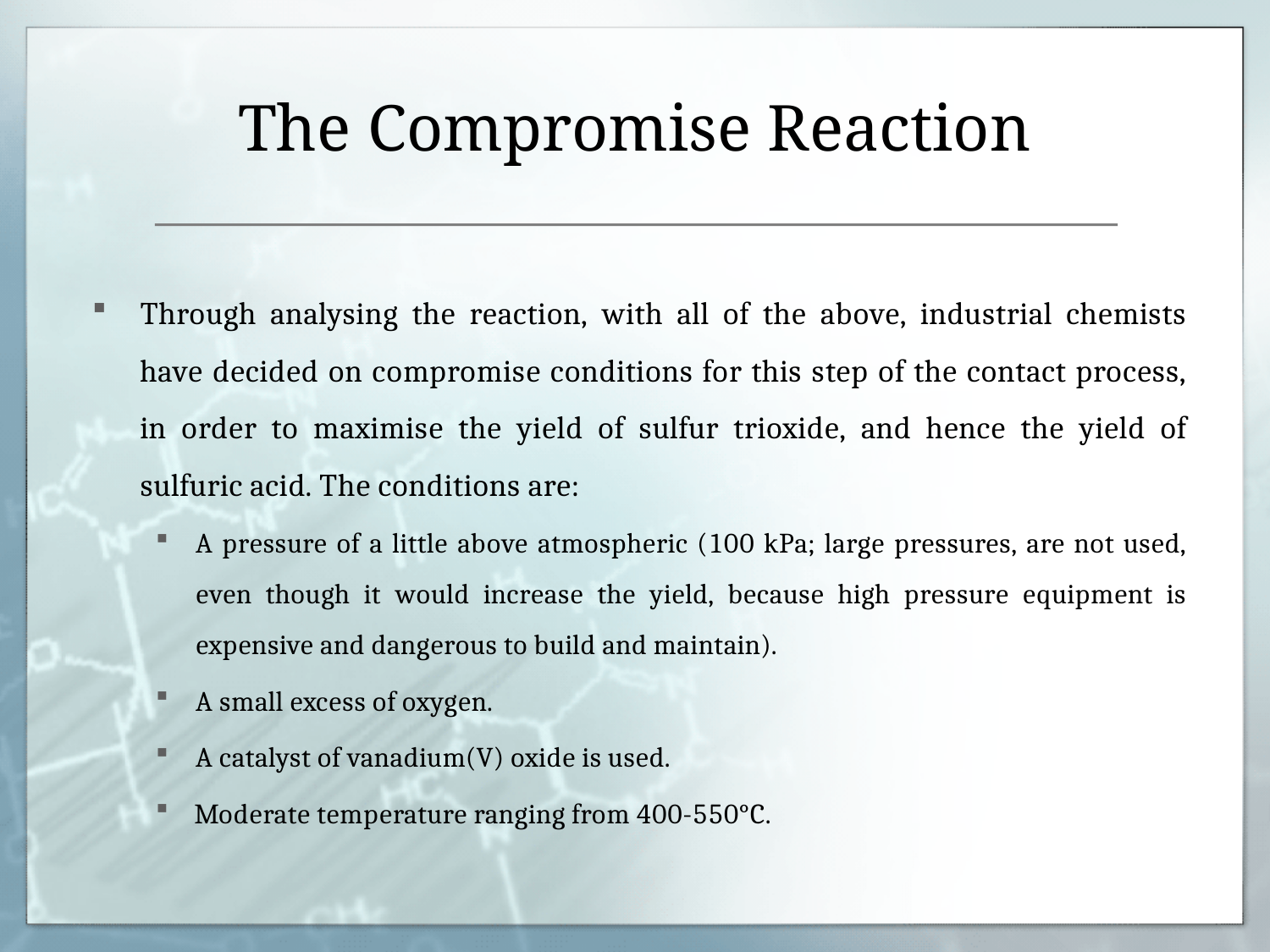

# The Compromise Reaction
Through analysing the reaction, with all of the above, industrial chemists have decided on compromise conditions for this step of the contact process, in order to maximise the yield of sulfur trioxide, and hence the yield of sulfuric acid. The conditions are:
A pressure of a little above atmospheric (100 kPa; large pressures, are not used, even though it would increase the yield, because high pressure equipment is expensive and dangerous to build and maintain).
A small excess of oxygen.
A catalyst of vanadium(V) oxide is used.
Moderate temperature ranging from 400-550°C.